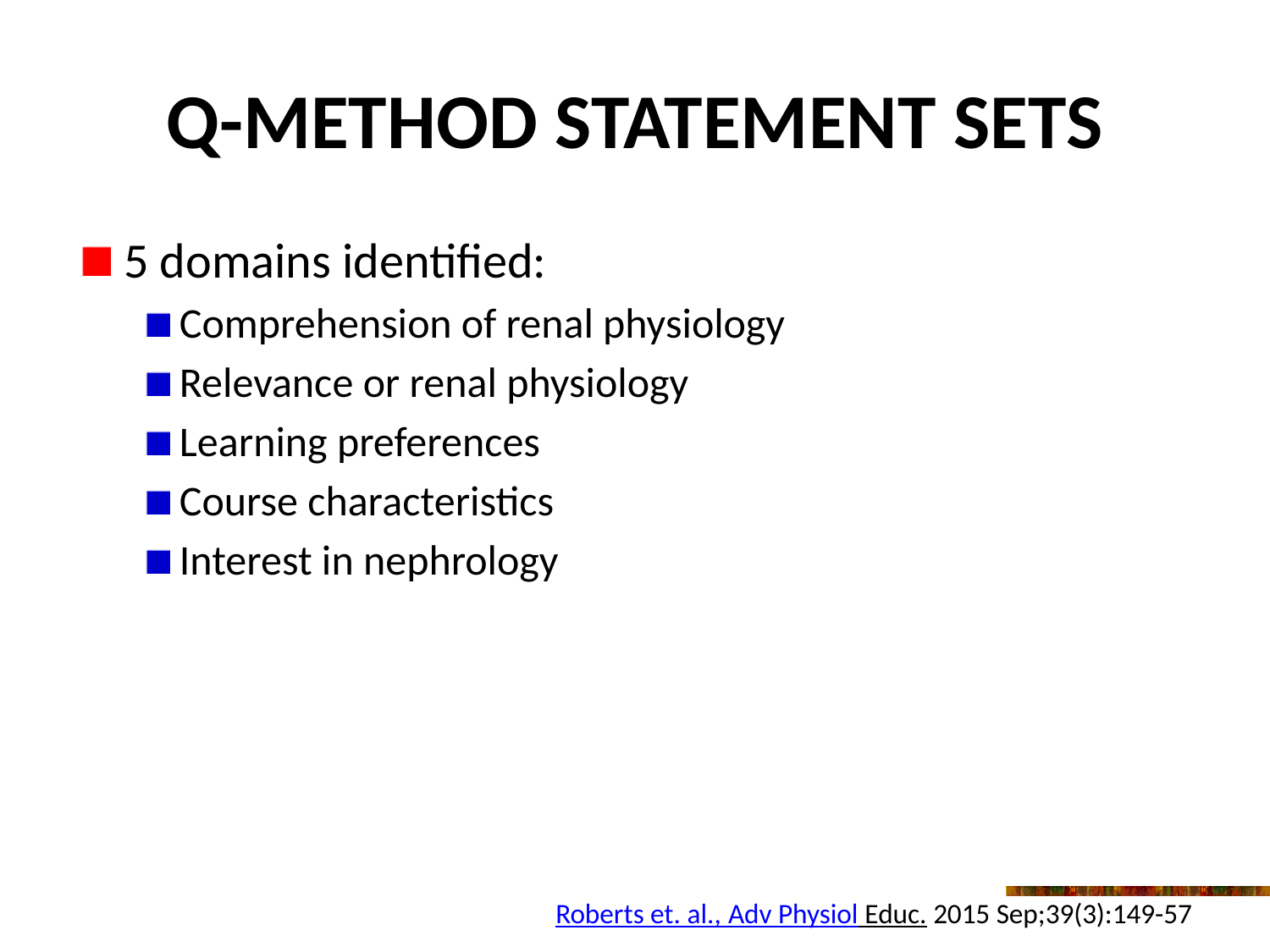

# Q-method Statement Sets
5 domains identified:
Comprehension of renal physiology
Relevance or renal physiology
Learning preferences
Course characteristics
Interest in nephrology

Roberts et. al., Adv Physiol Educ. 2015 Sep;39(3):149-57